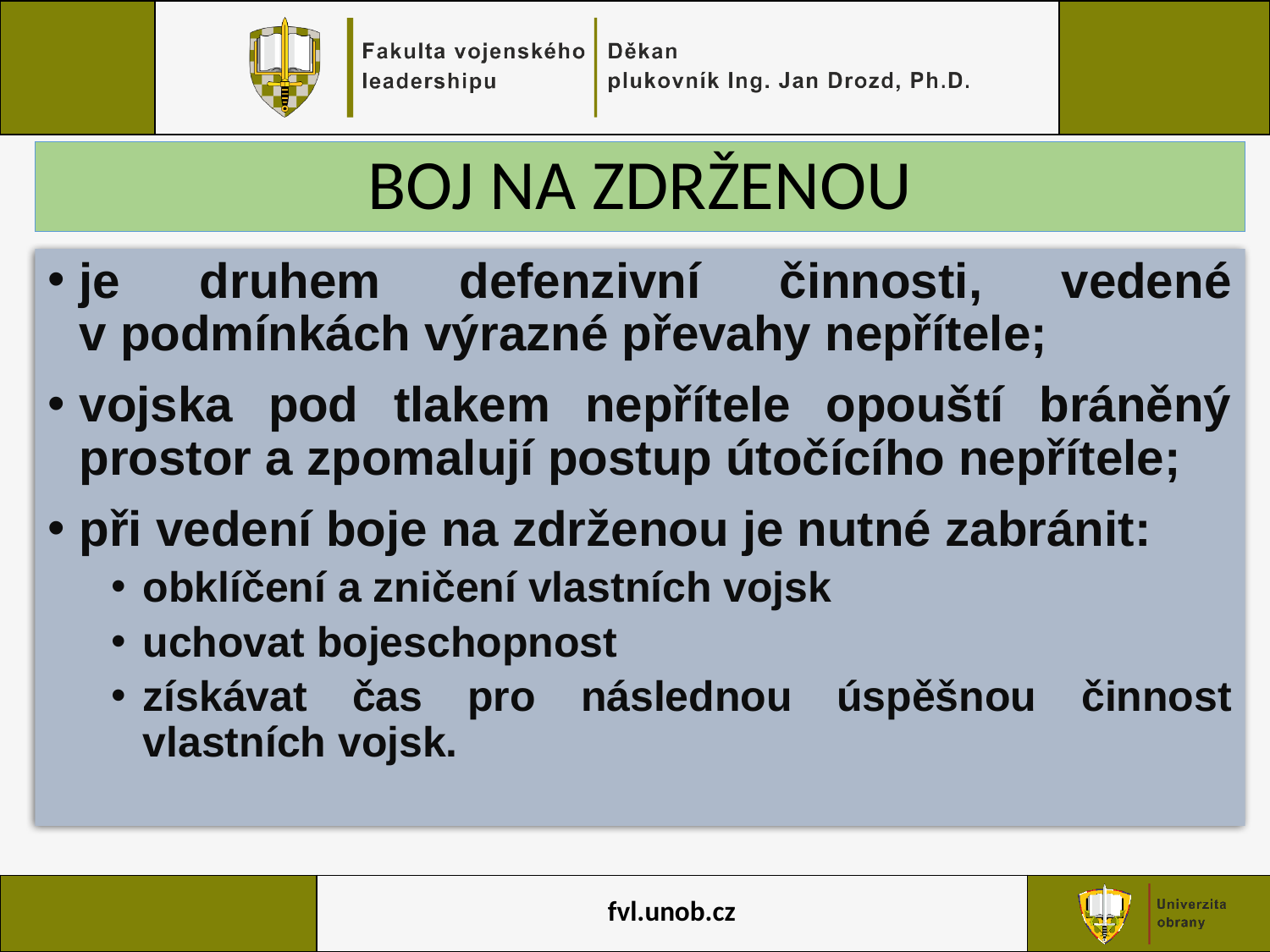

# BOJ NA ZDRŽENOU
je druhem defenzivní činnosti, vedené v podmínkách výrazné převahy nepřítele;
vojska pod tlakem nepřítele opouští bráněný prostor a zpomalují postup útočícího nepřítele;
při vedení boje na zdrženou je nutné zabránit:
obklíčení a zničení vlastních vojsk
uchovat bojeschopnost
získávat čas pro následnou úspěšnou činnost vlastních vojsk.